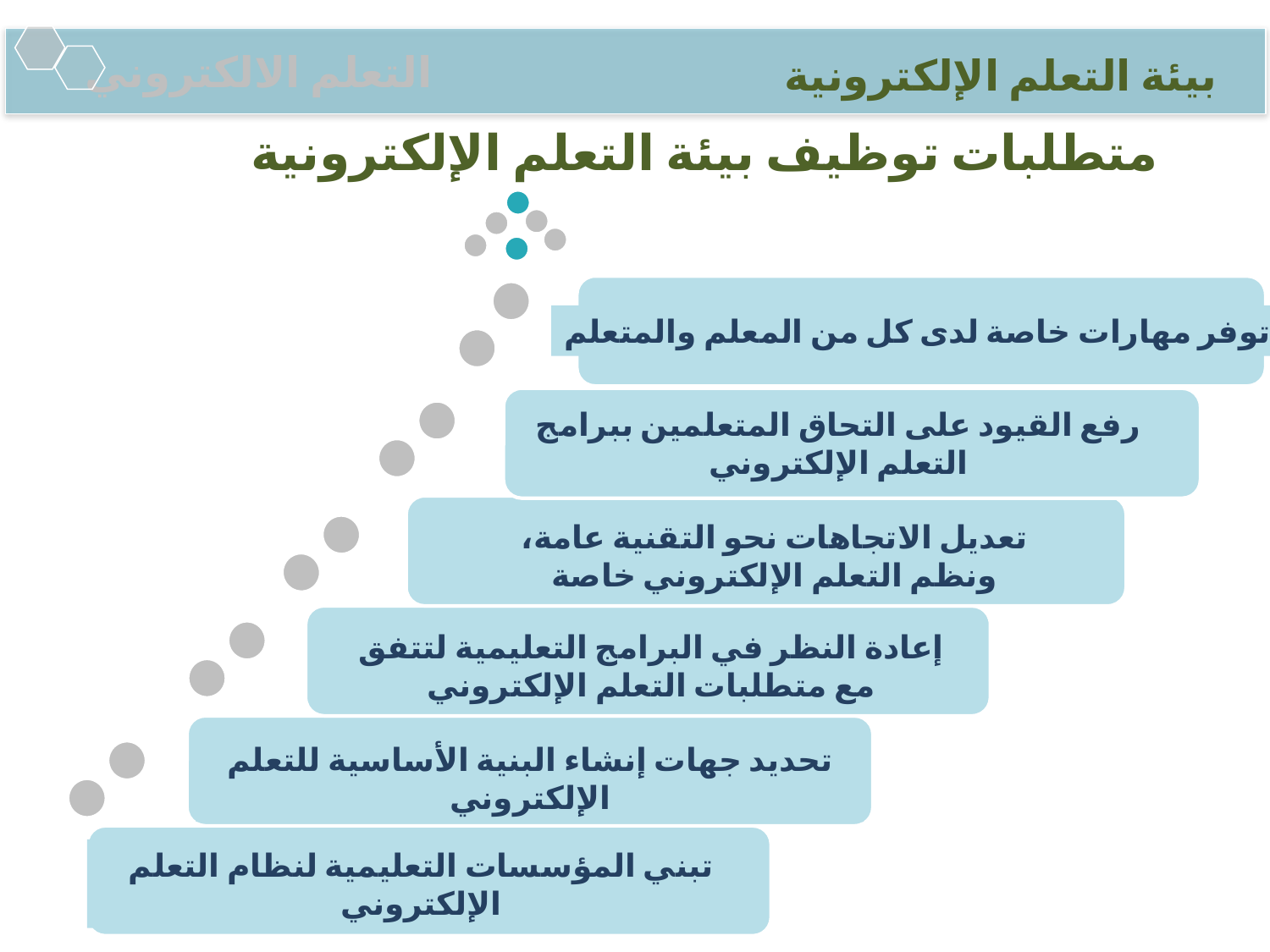

التعلم الالكتروني
بيئة التعلم الإلكترونية
متطلبات توظيف بيئة التعلم الإلكترونية

توفر مهارات خاصة لدى كل من المعلم والمتعلم

رفع القيود على التحاق المتعلمين ببرامج التعلم الإلكتروني

تعديل الاتجاهات نحو التقنية عامة، ونظم التعلم الإلكتروني خاصة

إعادة النظر في البرامج التعليمية لتتفق مع متطلبات التعلم الإلكتروني

تحديد جهات إنشاء البنية الأساسية للتعلم الإلكتروني

تبني المؤسسات التعليمية لنظام التعلم الإلكتروني